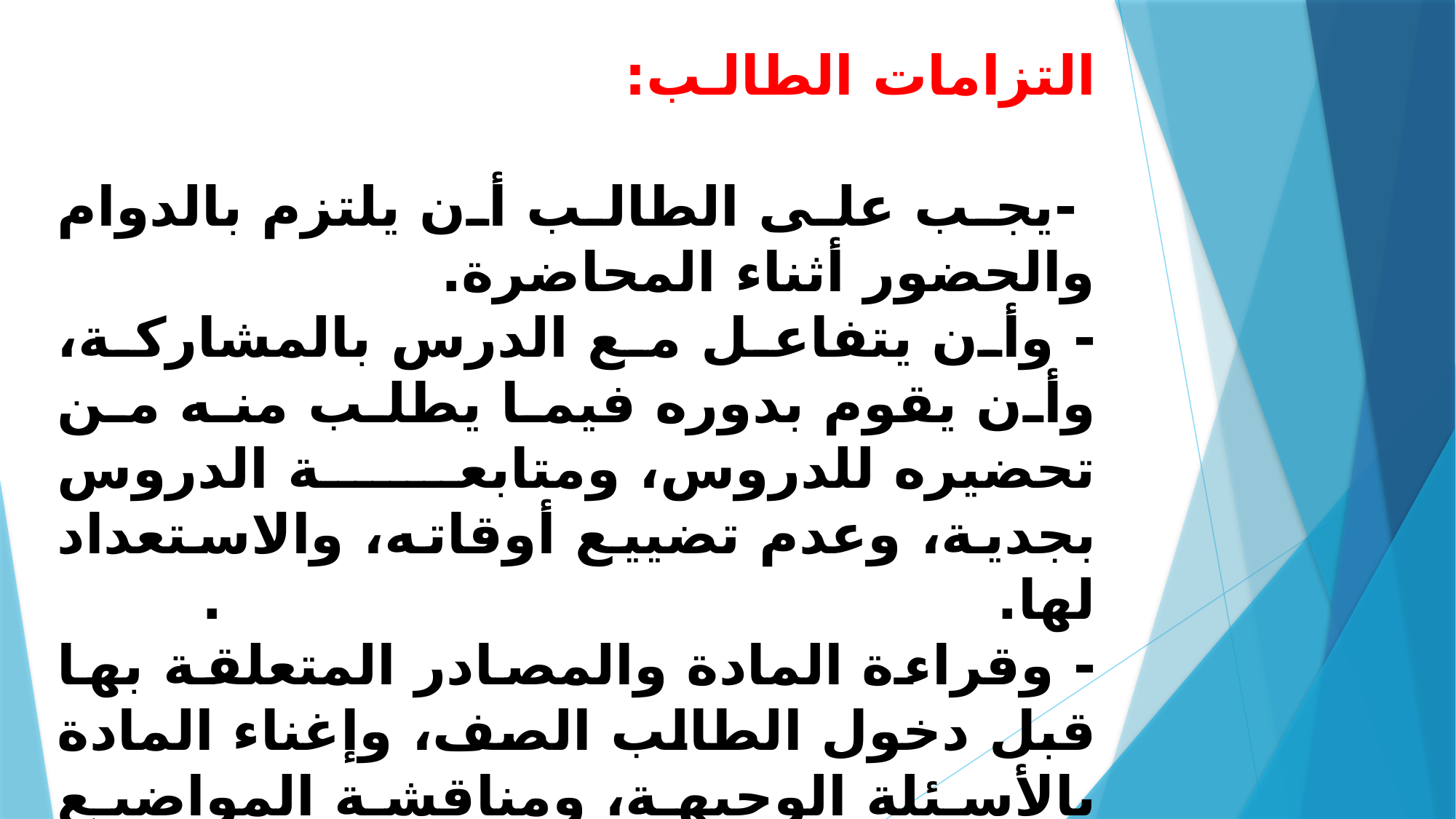

# التزامات الطالب: -يجب على الطالب أن يلتزم بالدوام والحضور أثناء المحاضرة. - وأن يتفاعل مع الدرس بالمشاركة، وأن يقوم بدوره فيما يطلب منه من تحضيره للدروس، ومتابعة الدروس بجدية، وعدم تضييع أوقاته، والاستعداد لها.                                         . - وقراءة المادة والمصادر المتعلقة بها قبل دخول الطالب الصف، وإغناء المادة بالأسئلة الوجيهة، ومناقشة المواضيع المطروحة أثناء المحاضرات اليومية بصورة علمية جيدة ومفيدة في سبيل ترسيخ المفاهيم الصحيحة، والمفردات المتعلقة بالمنهج للوصول إلى المعلومات الجديدة، - واجتياز الاختبارات الفصلية بنجاح، وذلك كله بغية الحصول على النتيجة المرجوة من خلال السنة الدراسية.